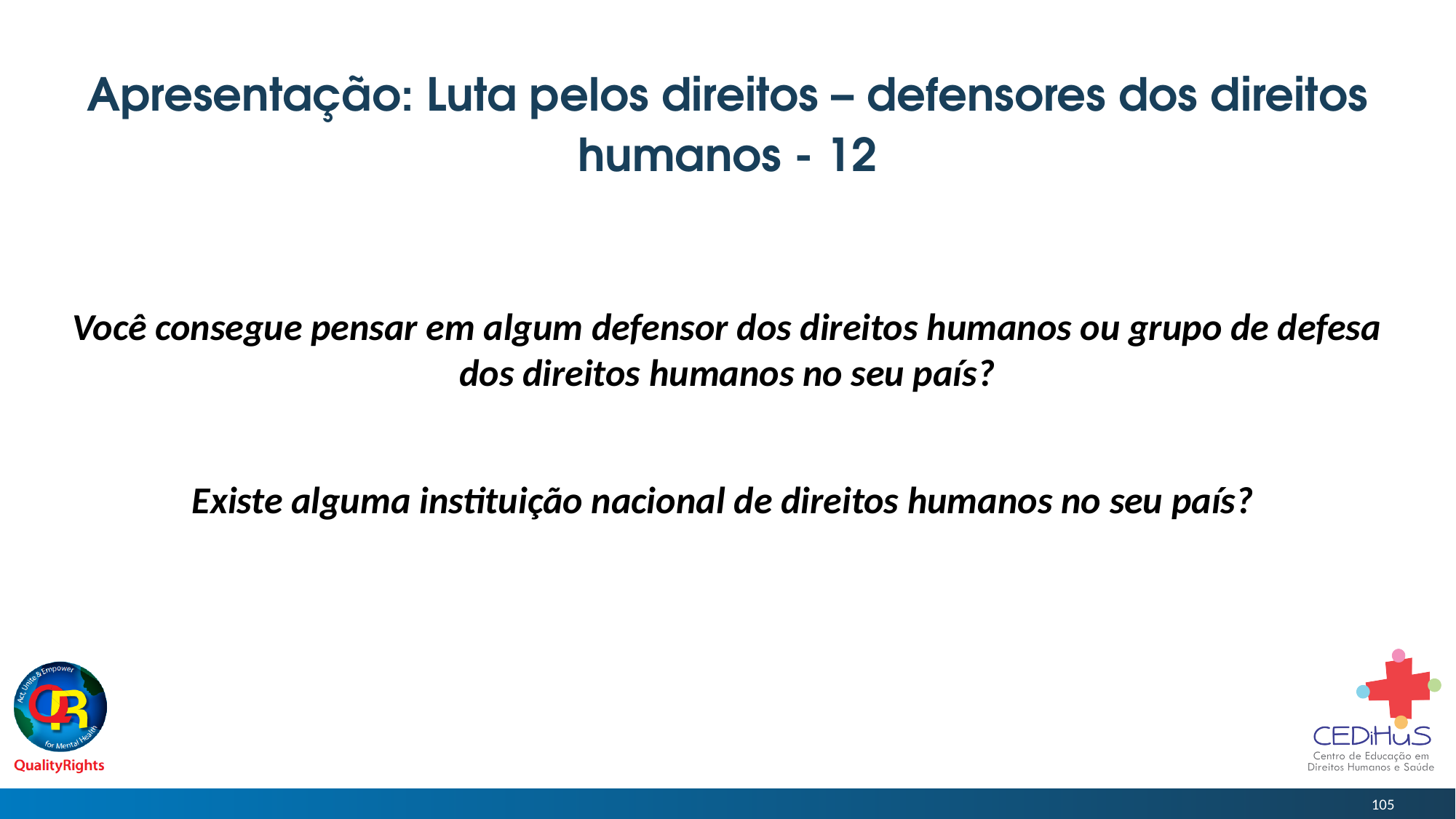

# Apresentação: Luta pelos direitos – defensores dos direitos humanos - 12

Você consegue pensar em algum defensor dos direitos humanos ou grupo de defesa dos direitos humanos no seu país?

Existe alguma instituição nacional de direitos humanos no seu país?
105